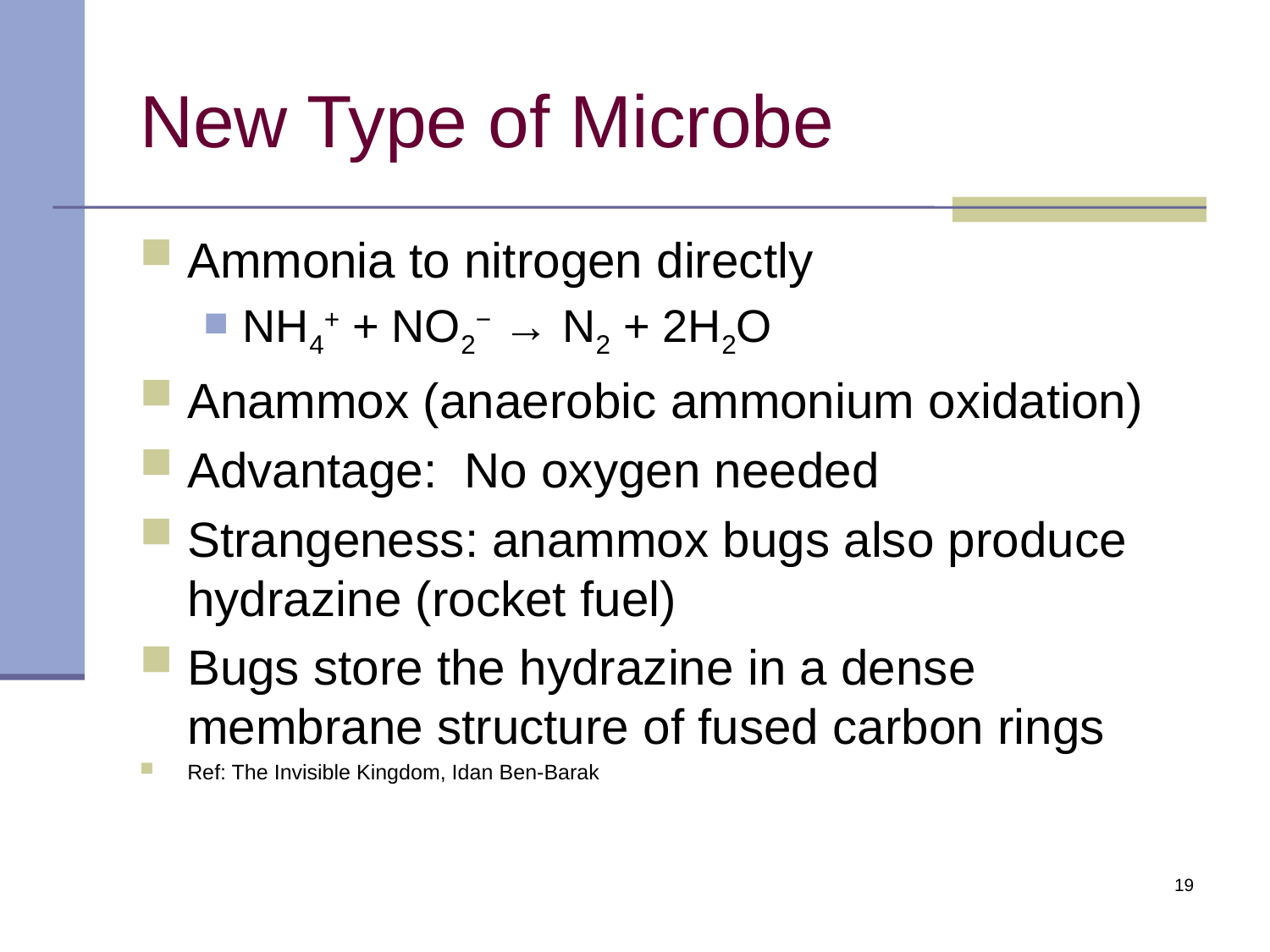

# New Type of Microbe
Ammonia to nitrogen directly
NH4+ + NO2− → N2 + 2H2O
Anammox (anaerobic ammonium oxidation)
Advantage:  No oxygen needed
Strangeness: anammox bugs also produce hydrazine (rocket fuel)
Bugs store the hydrazine in a dense membrane structure of fused carbon rings
Ref: The Invisible Kingdom, Idan Ben-Barak
19